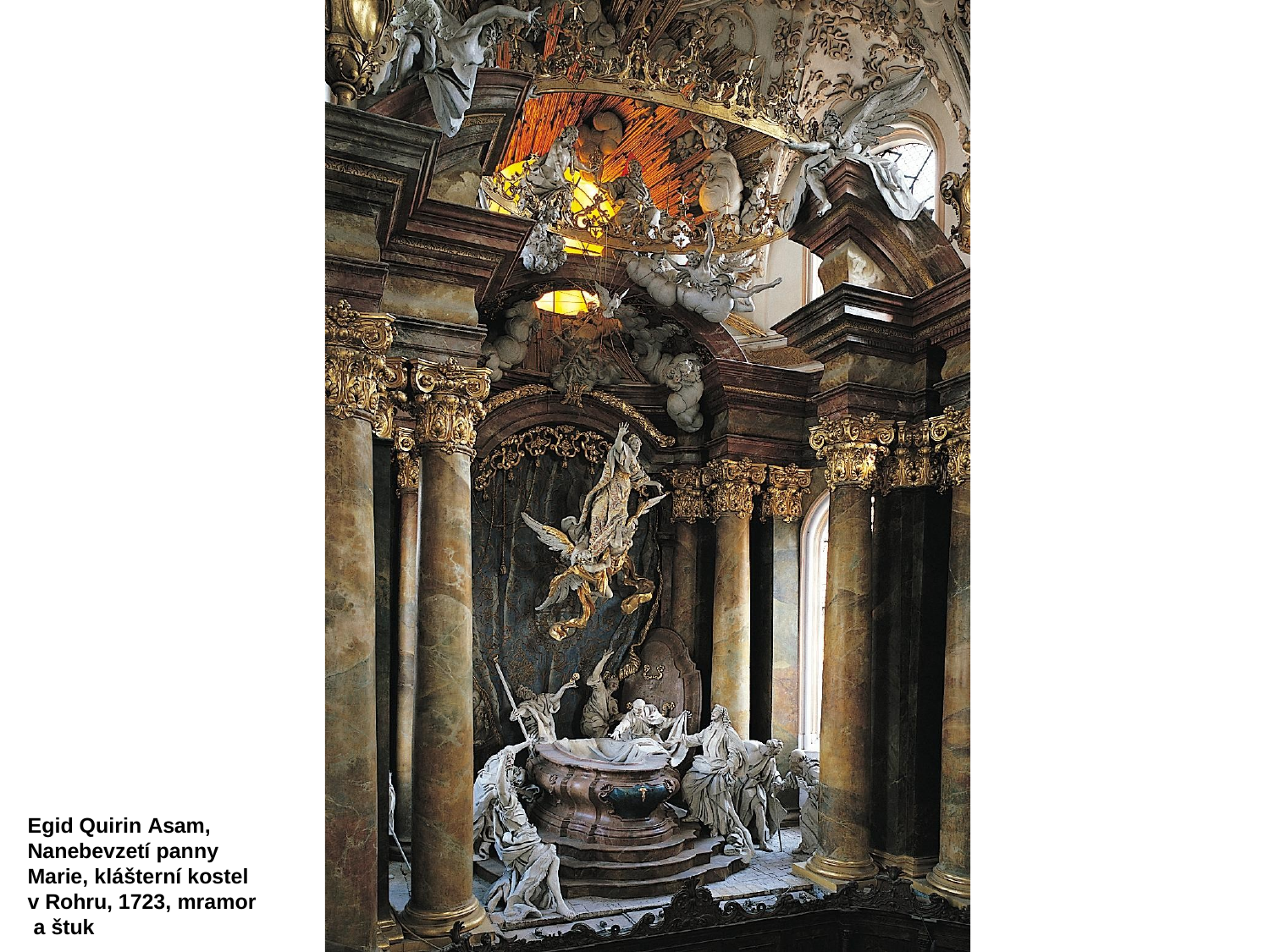

Egid Quirin Asam,  Nanebevzetí panny  Marie, klášterní kostel  v Rohru, 1723, mramor  a štuk